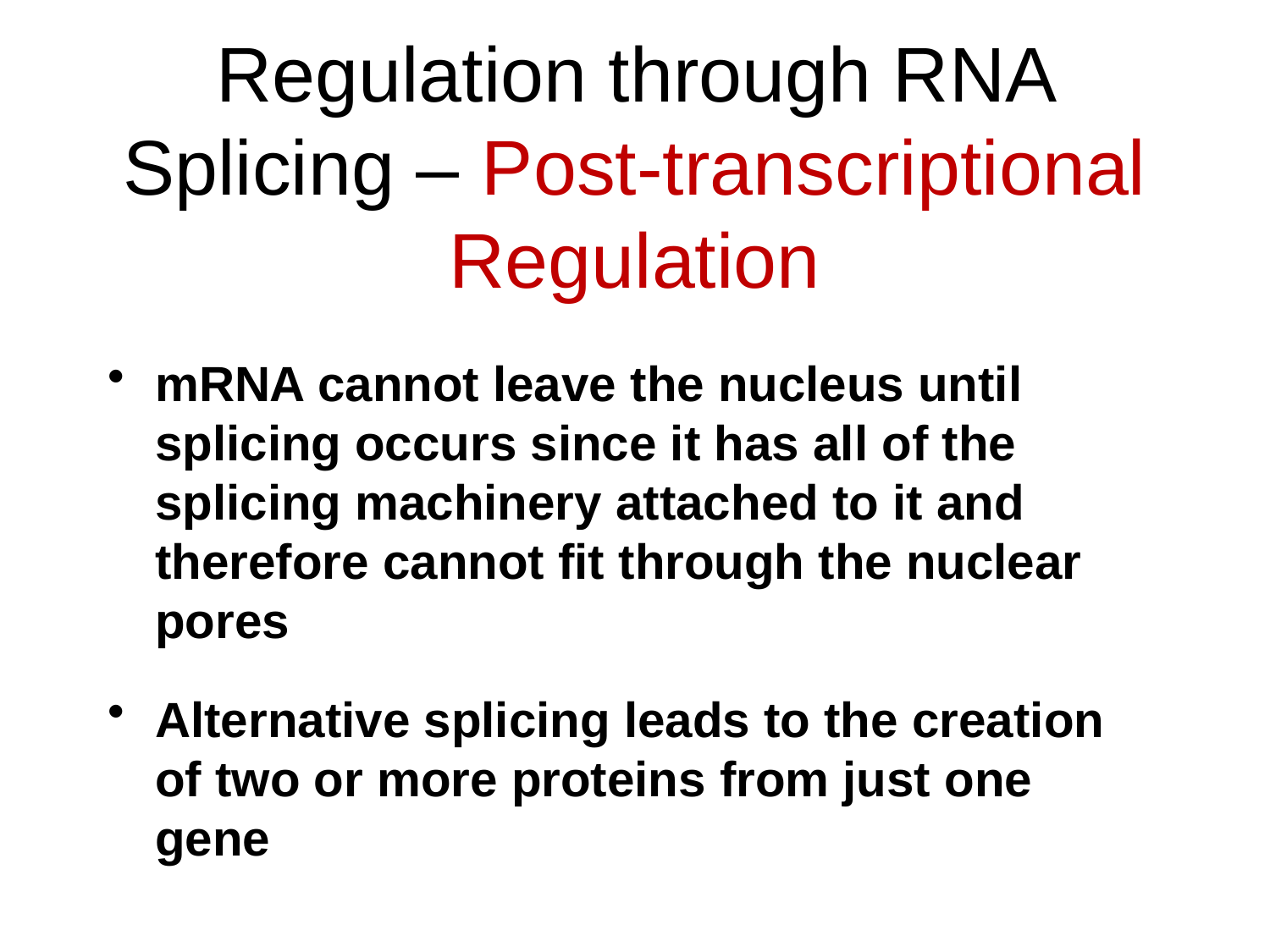

# Regulation through RNA Splicing – Post-transcriptional Regulation
mRNA cannot leave the nucleus until splicing occurs since it has all of the splicing machinery attached to it and therefore cannot fit through the nuclear pores

Alternative splicing leads to the creation of two or more proteins from just one gene